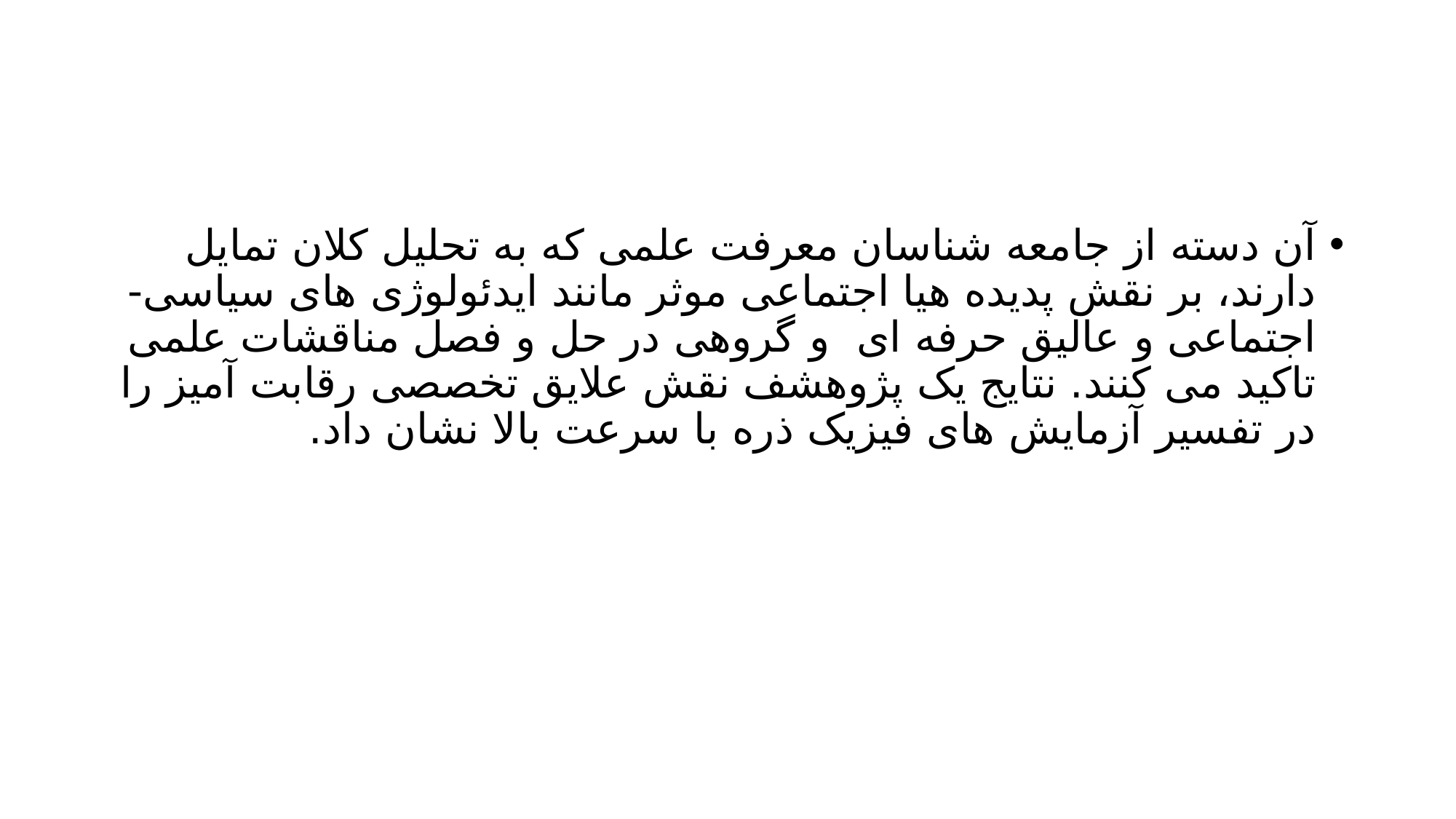

#
آن دسته از جامعه شناسان معرفت علمی که به تحلیل کلان تمایل دارند، بر نقش پدیده هیا اجتماعی موثر مانند ایدئولوژی های سیاسی- اجتماعی و عالیق حرفه ای  و گروهی در حل و فصل مناقشات علمی تاکید می کنند. نتایج یک پژوهشف نقش علایق تخصصی رقابت آمیز را در تفسیر آزمایش های فیزیک ذره با سرعت بالا نشان داد.